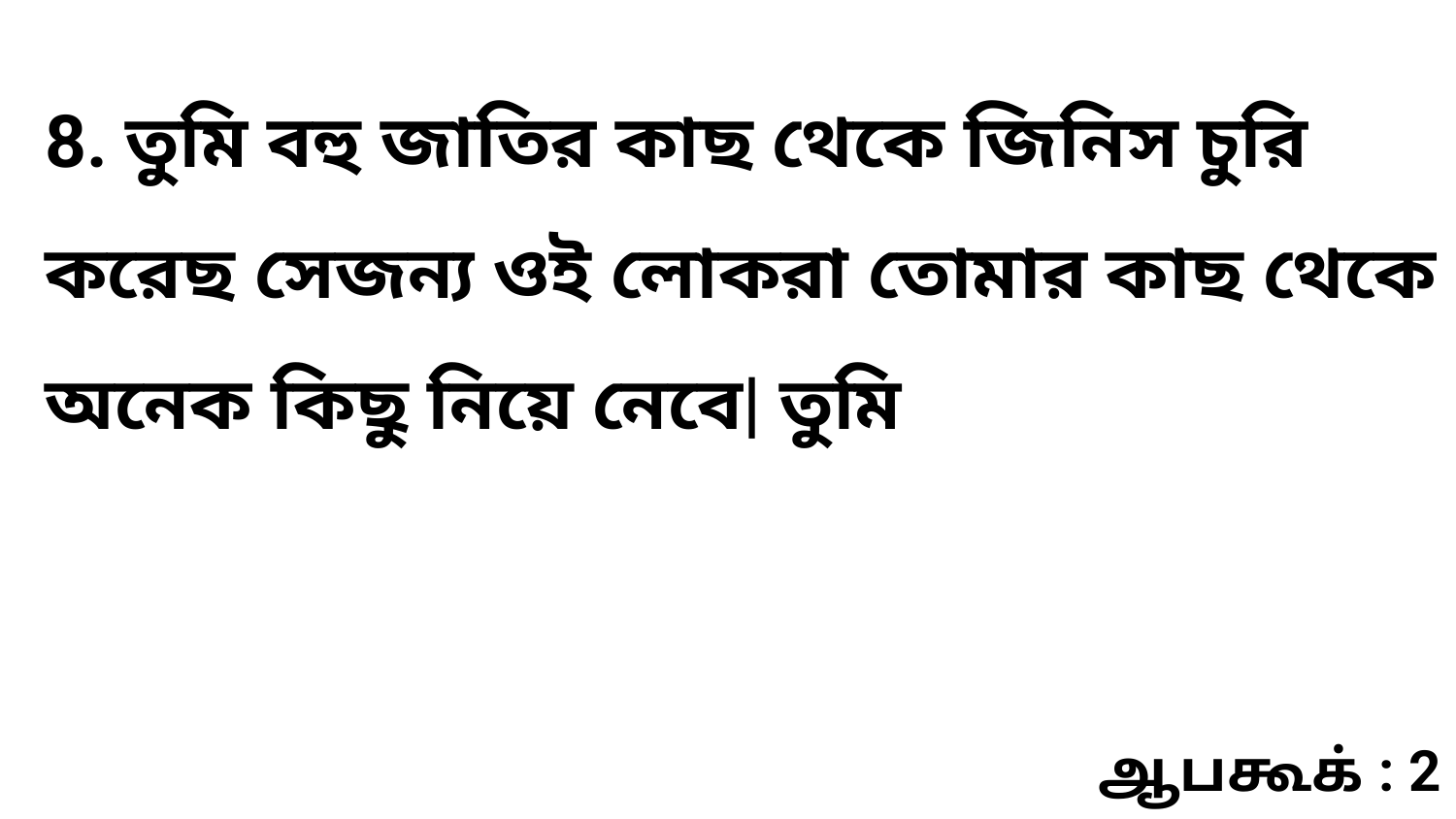

8. তুমি বহু জাতির কাছ থেকে জিনিস চুরি করেছ সেজন্য ওই লোকরা তোমার কাছ থেকে অনেক কিছু নিয়ে নেবে| তুমি
ஆபகூக் : 2